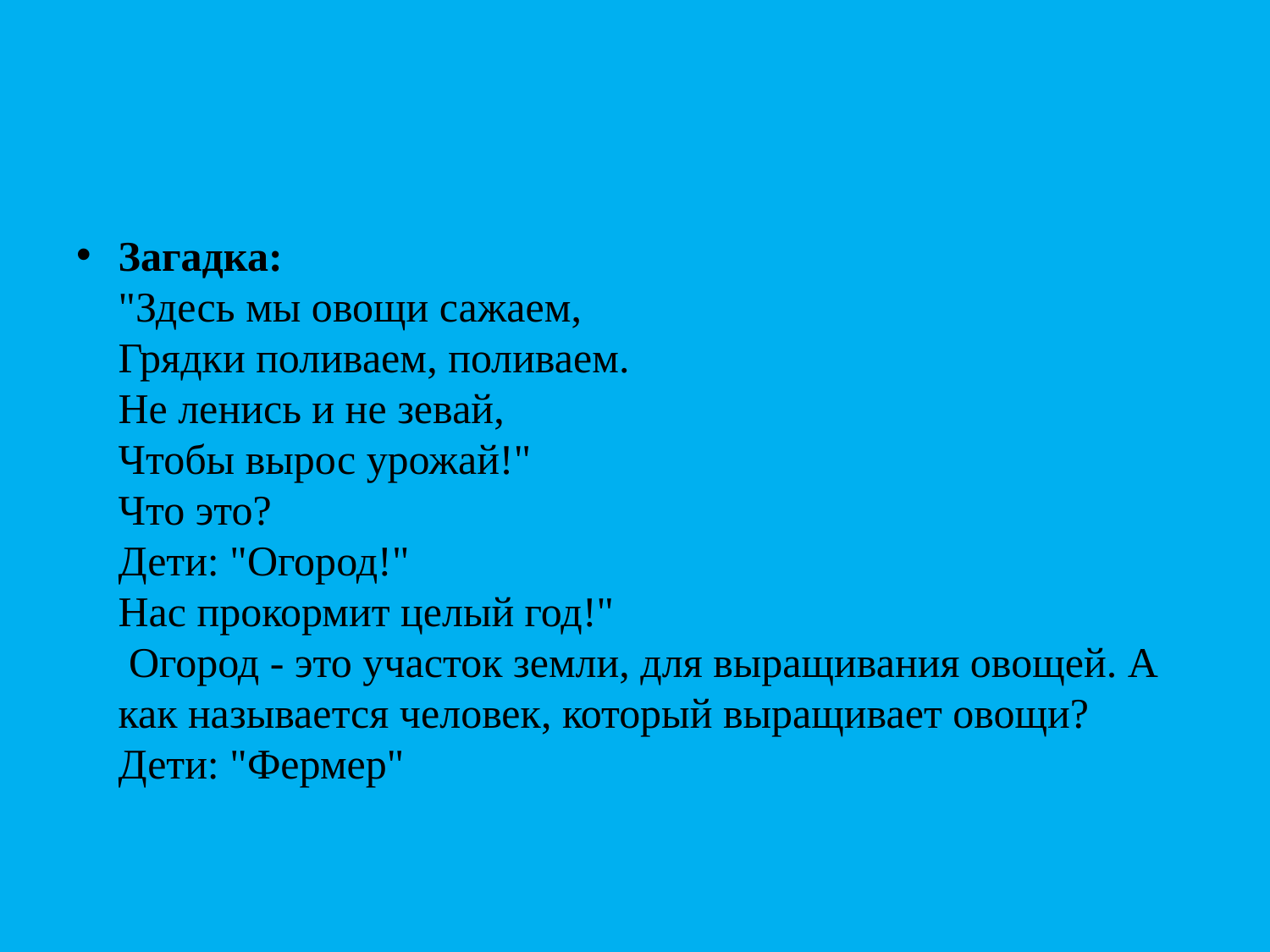

#
Загадка:
"Здесь мы овощи сажаем,
Грядки поливаем, поливаем.
Не ленись и не зевай,
Чтобы вырос урожай!"
Что это?
Дети: "Огород!"
Нас прокормит целый год!"
 Огород - это участок земли, для выращивания овощей. А как называется человек, который выращивает овощи?
Дети: "Фермер"